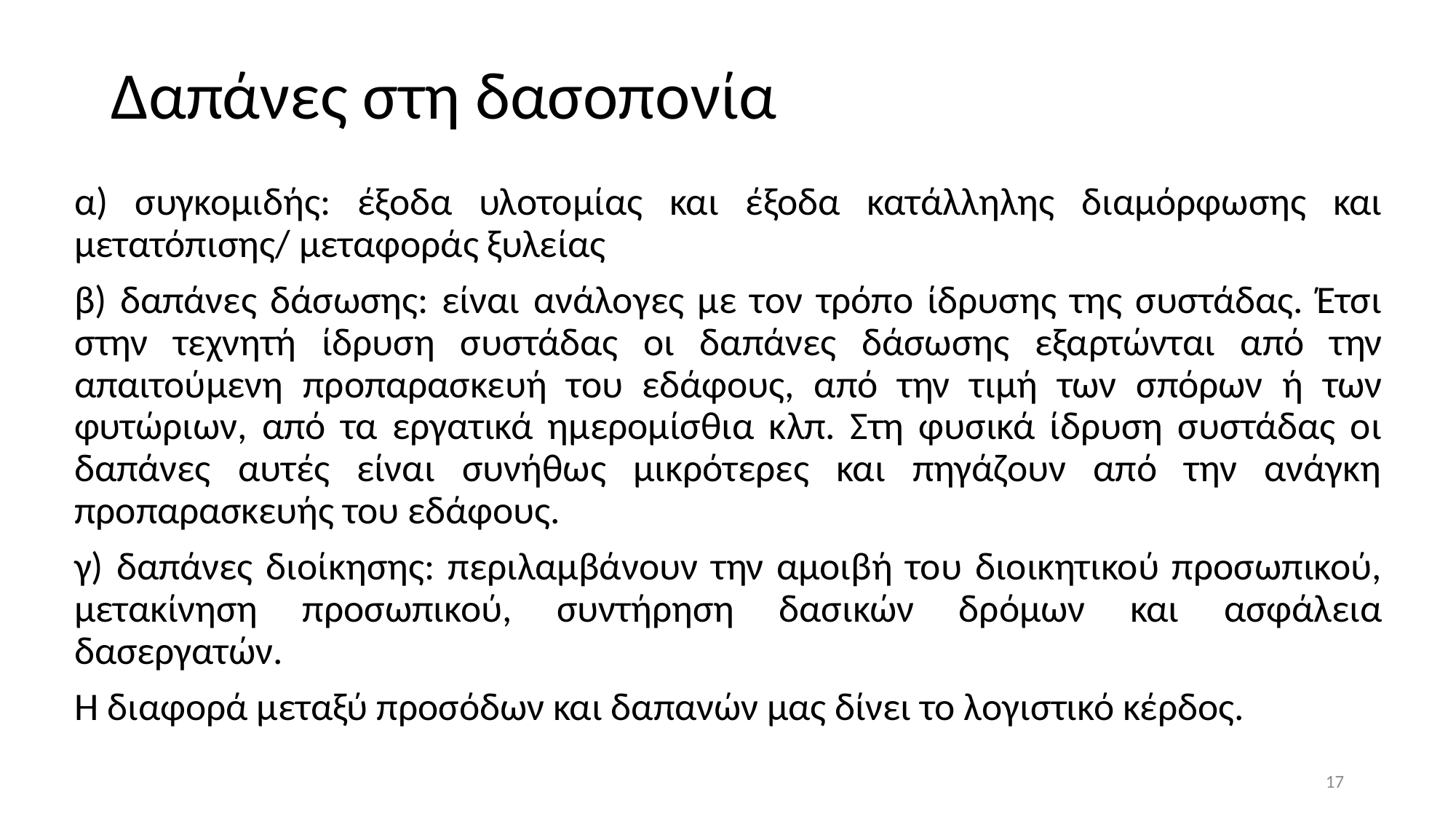

# Δαπάνες στη δασοπονία
α) συγκομιδής: έξοδα υλοτομίας και έξοδα κατάλληλης διαμόρφωσης και μετατόπισης/ μεταφοράς ξυλείας
β) δαπάνες δάσωσης: είναι ανάλογες με τον τρόπο ίδρυσης της συστάδας. Έτσι στην τεχνητή ίδρυση συστάδας οι δαπάνες δάσωσης εξαρτώνται από την απαιτούμενη προπαρασκευή του εδάφους, από την τιμή των σπόρων ή των φυτώριων, από τα εργατικά ημερομίσθια κλπ. Στη φυσικά ίδρυση συστάδας οι δαπάνες αυτές είναι συνήθως μικρότερες και πηγάζουν από την ανάγκη προπαρασκευής του εδάφους.
γ) δαπάνες διοίκησης: περιλαμβάνουν την αμοιβή του διοικητικού προσωπικού, μετακίνηση προσωπικού, συντήρηση δασικών δρόμων και ασφάλεια δασεργατών.
Η διαφορά μεταξύ προσόδων και δαπανών μας δίνει το λογιστικό κέρδος.
17